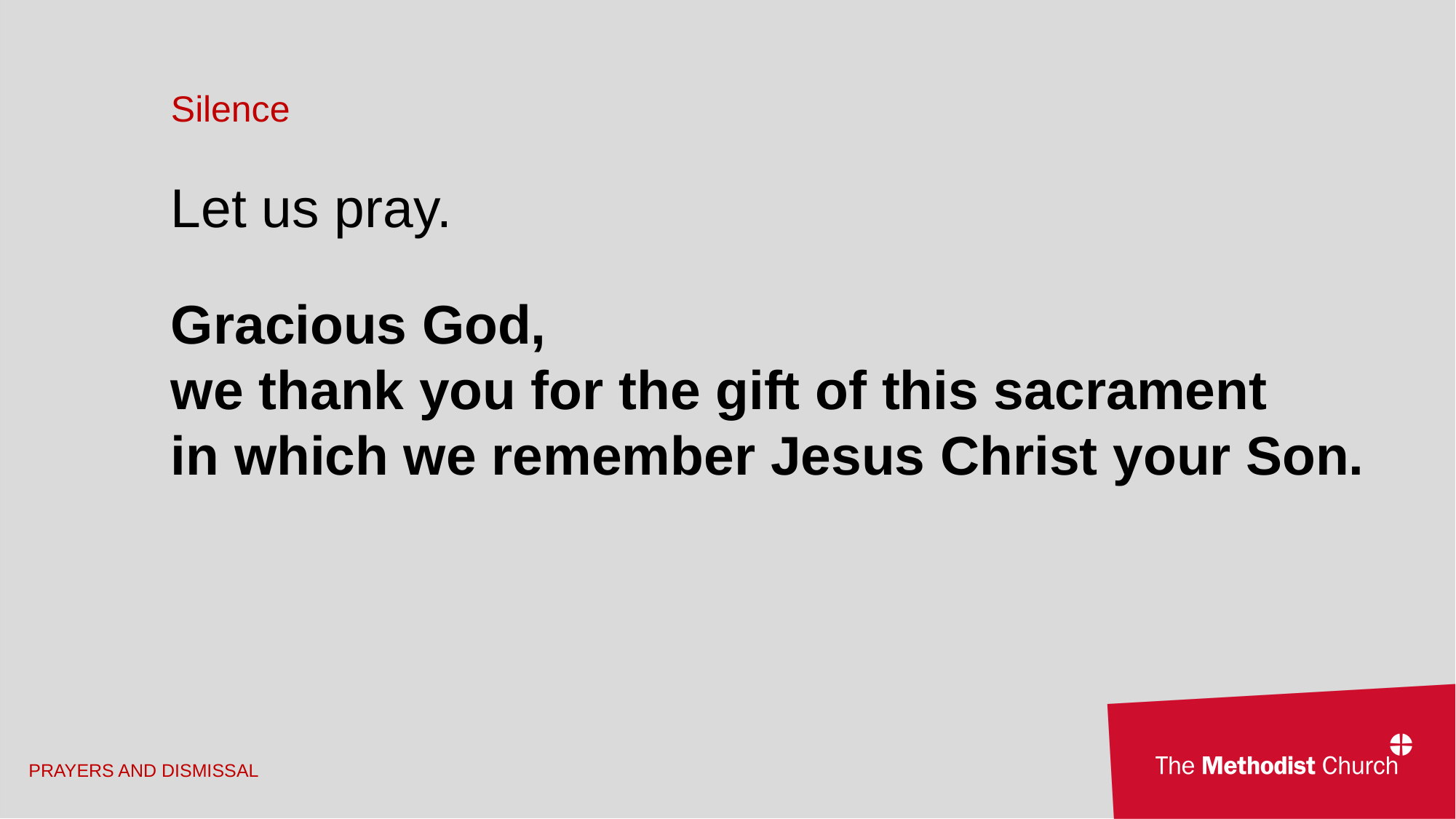

Silence

Let us pray.

Gracious God,
we thank you for the gift of this sacrament
in which we remember Jesus Christ your Son.